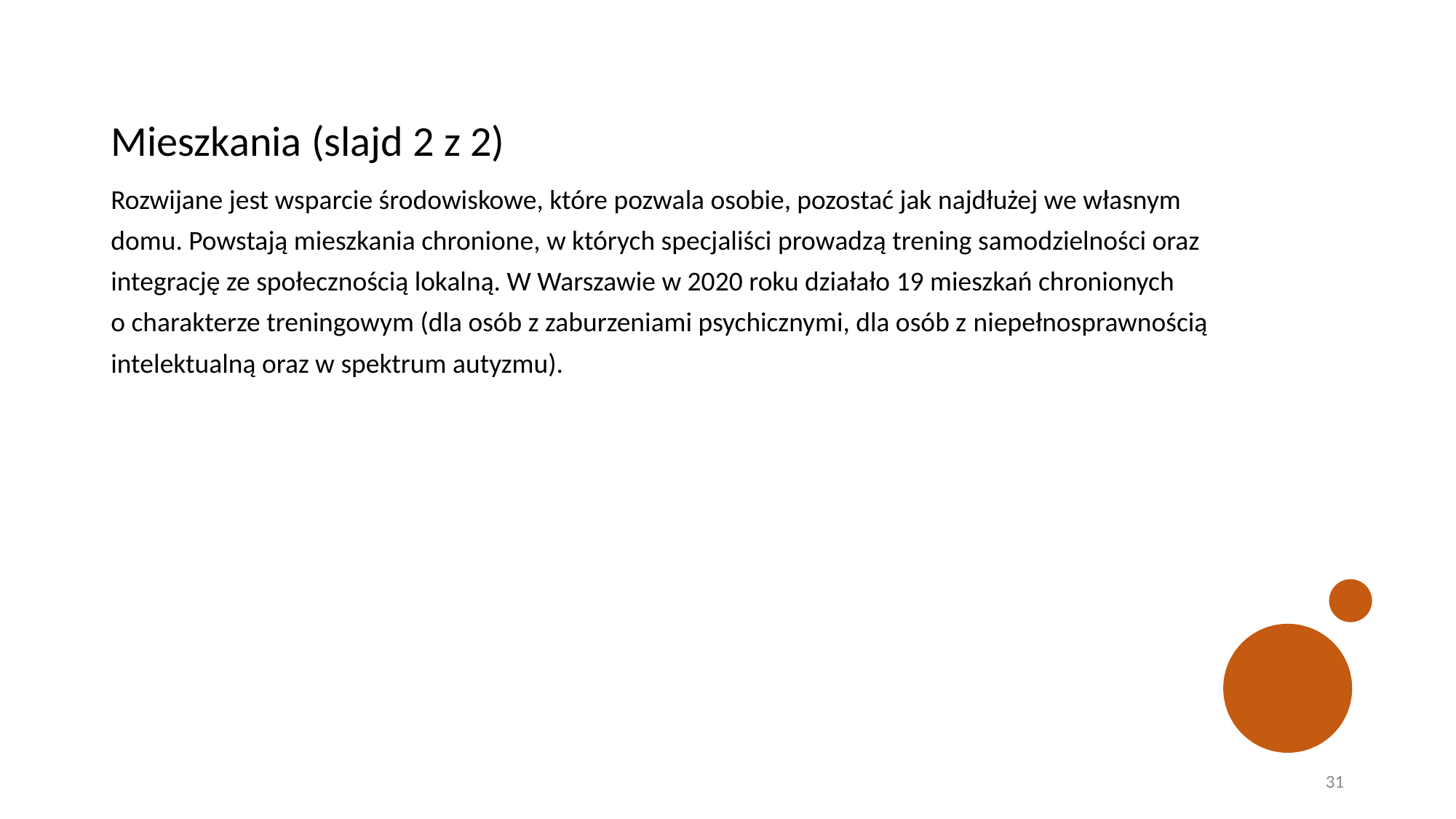

# Mieszkania (slajd 2 z 2)
Rozwijane jest wsparcie środowiskowe, które pozwala osobie, pozostać jak najdłużej we własnym domu. Powstają mieszkania chronione, w których specjaliści prowadzą trening samodzielności oraz integrację ze społecznością lokalną. W Warszawie w 2020 roku działało 19 mieszkań chronionych o charakterze treningowym (dla osób z zaburzeniami psychicznymi, dla osób z niepełnosprawnością intelektualną oraz w spektrum autyzmu).

31